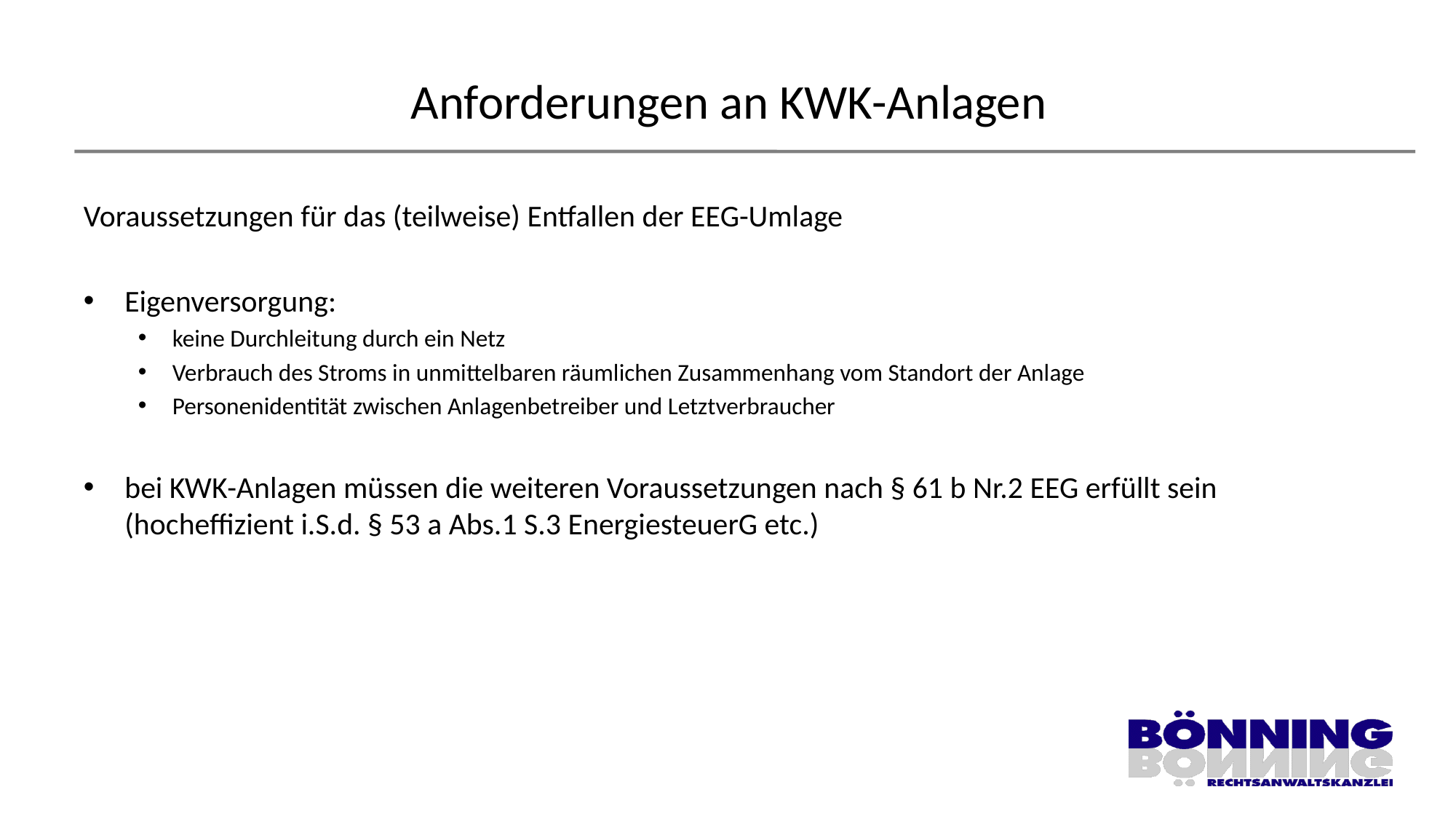

# Anforderungen an KWK-Anlagen
Voraussetzungen für das (teilweise) Entfallen der EEG-Umlage

Eigenversorgung:
keine Durchleitung durch ein Netz
Verbrauch des Stroms in unmittelbaren räumlichen Zusammenhang vom Standort der Anlage
Personenidentität zwischen Anlagenbetreiber und Letztverbraucher

bei KWK-Anlagen müssen die weiteren Voraussetzungen nach § 61 b Nr.2 EEG erfüllt sein (hocheffizient i.S.d. § 53 a Abs.1 S.3 EnergiesteuerG etc.)